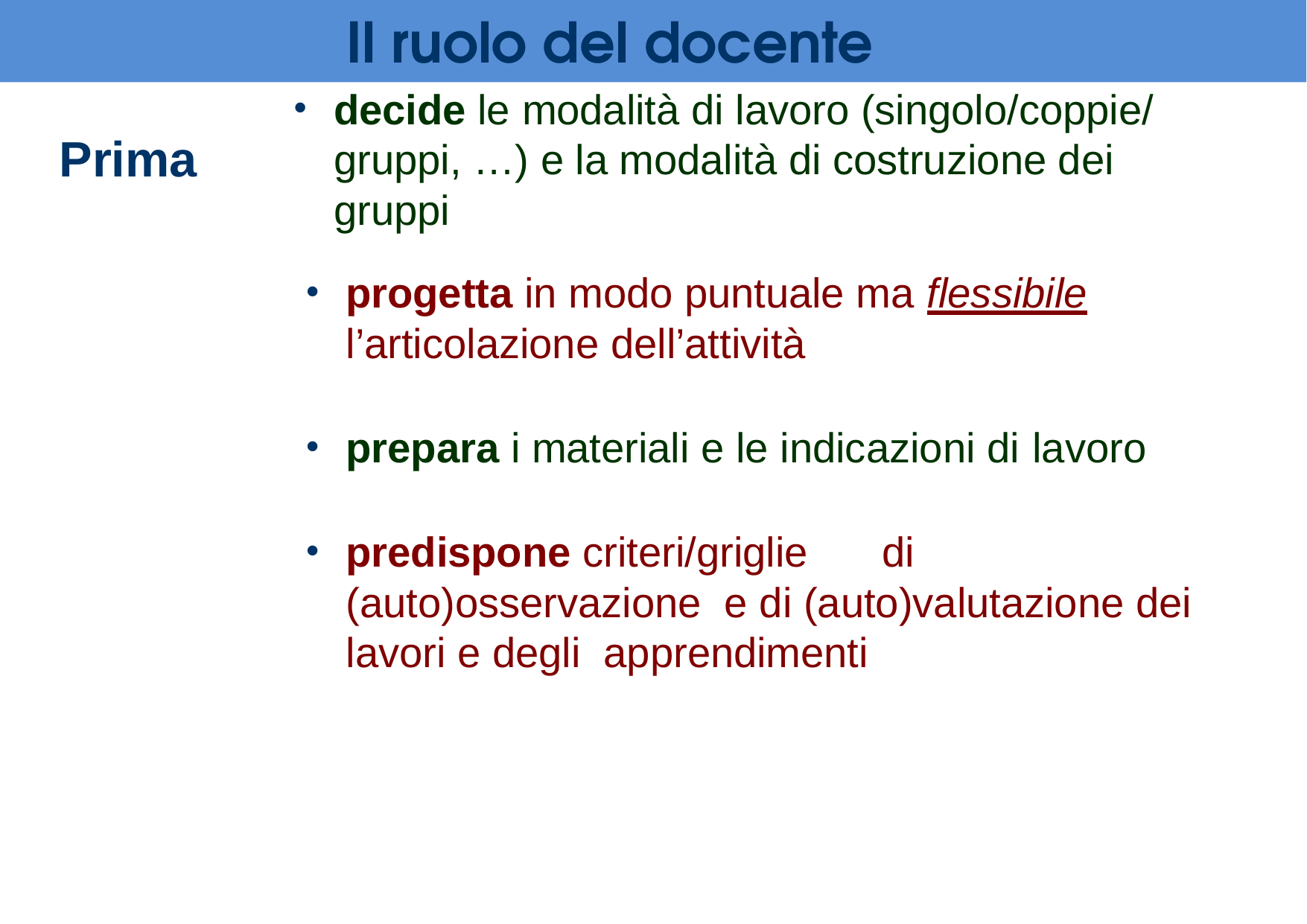

# Il ruolo del docente
decide le modalità di lavoro (singolo/coppie/  gruppi, …) e la modalità di costruzione dei  gruppi
Prima
progetta in modo puntuale ma flessibile
l’articolazione dell’attività

prepara i materiali e le indicazioni di lavoro

predispone criteri/griglie	di (auto)osservazione  e di (auto)valutazione dei lavori e degli  apprendimenti